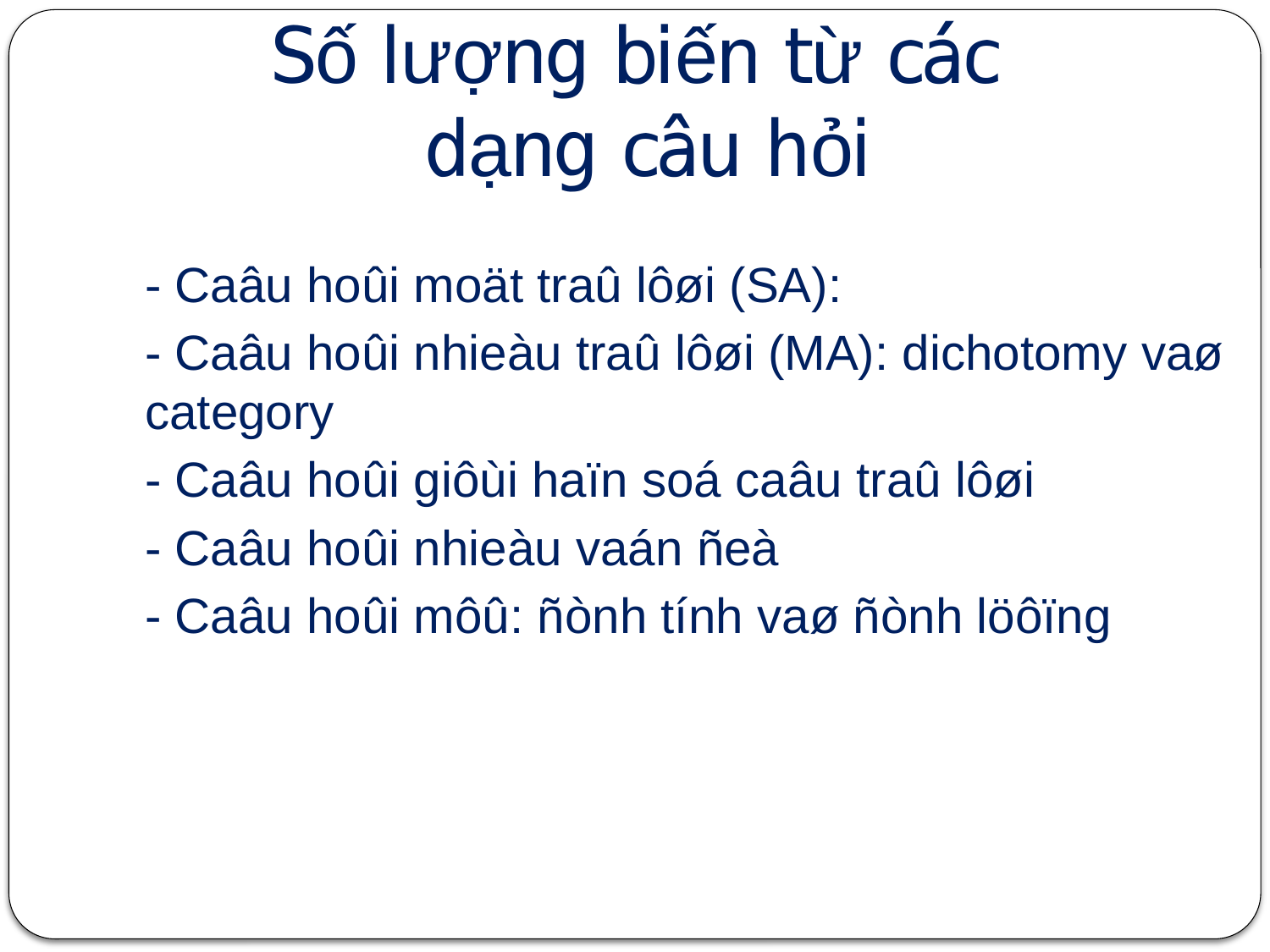

# Số lượng biến từ các dạng câu hỏi

	- Caâu hoûi moät traû lôøi (SA):
	- Caâu hoûi nhieàu traû lôøi (MA): dichotomy vaø category
	- Caâu hoûi giôùi haïn soá caâu traû lôøi
	- Caâu hoûi nhieàu vaán ñeà
	- Caâu hoûi môû: ñònh tính vaø ñònh löôïng